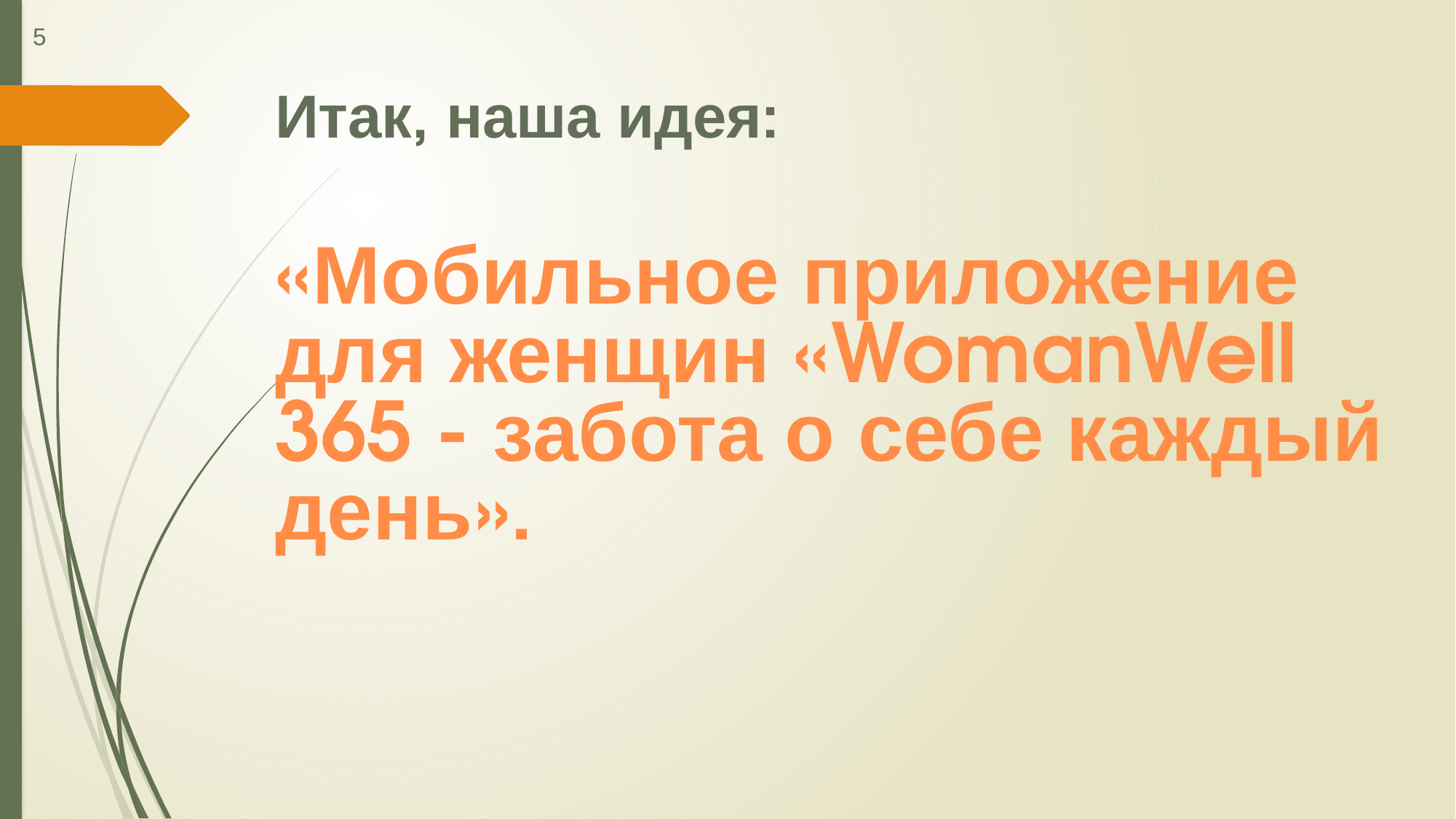

5
# Итак, наша идея:
«Мобильное приложение для женщин «WomanWell 365 - забота о себе каждый день».